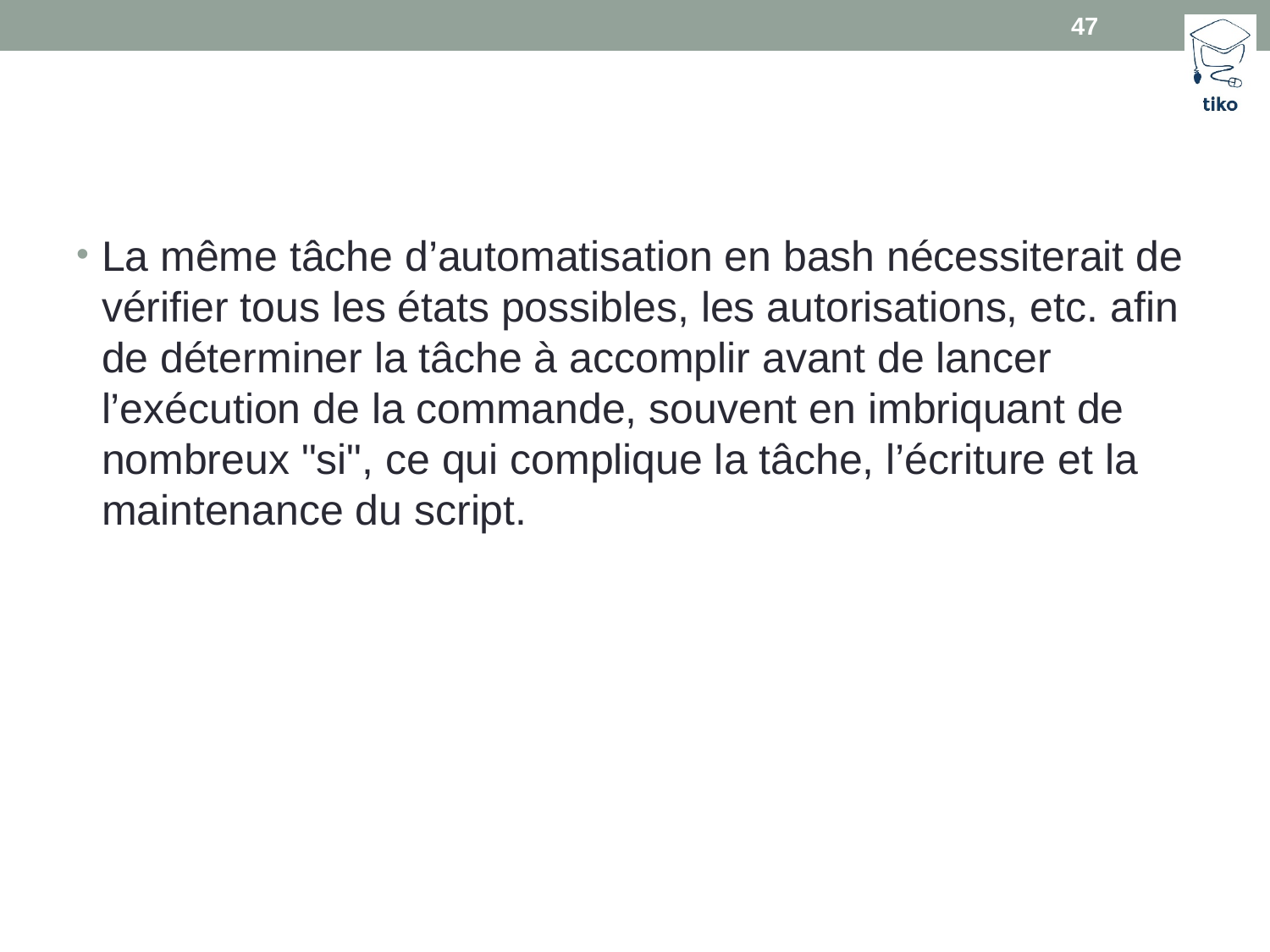

47
#
La même tâche d’automatisation en bash nécessiterait de vérifier tous les états possibles, les autorisations, etc. afin de déterminer la tâche à accomplir avant de lancer l’exécution de la commande, souvent en imbriquant de nombreux "si", ce qui complique la tâche, l’écriture et la maintenance du script.